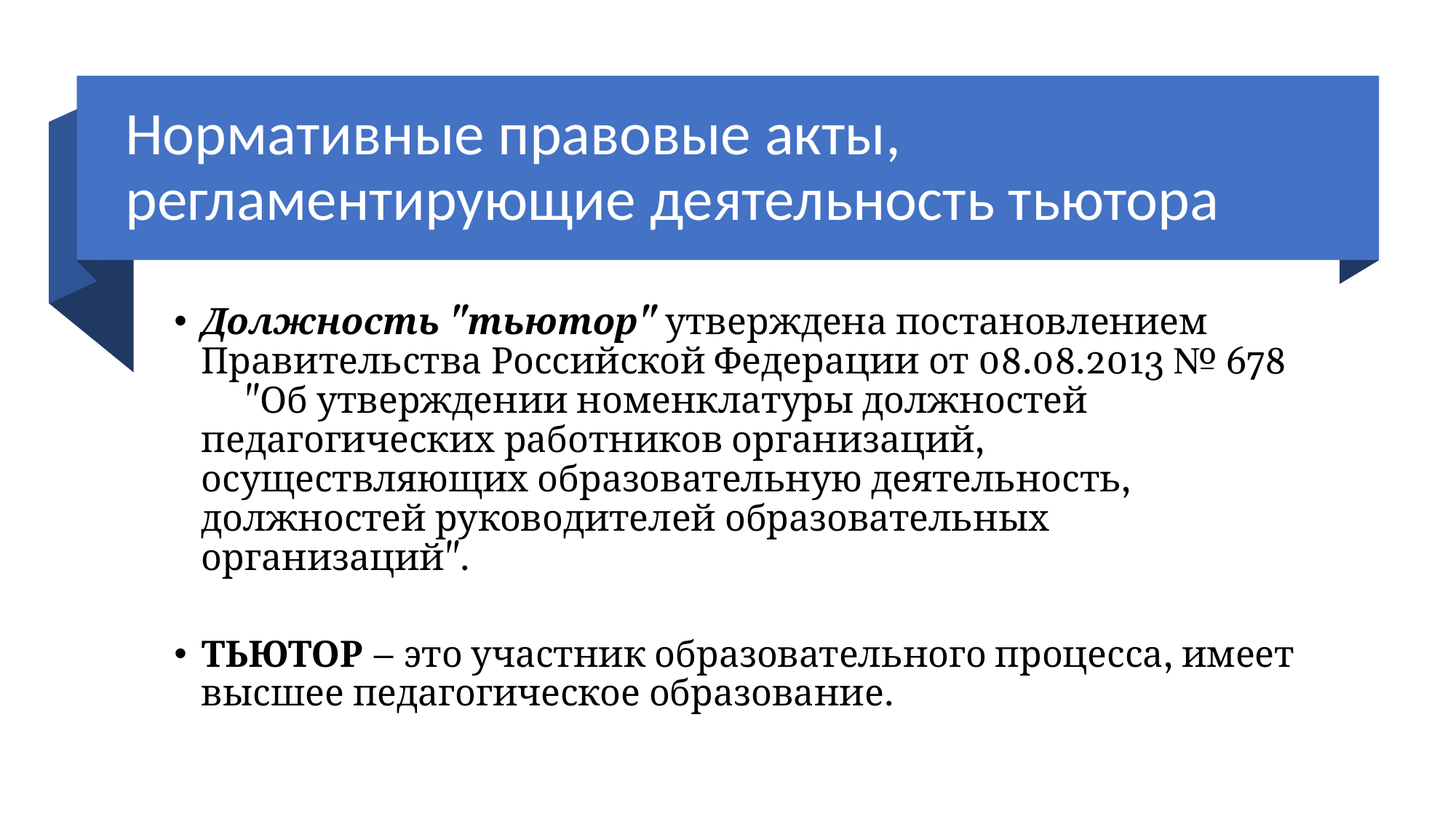

# Нормативные правовые акты, регламентирующие деятельность тьютора

Должность "тьютор" утверждена постановлением Правительства Российской Федерации от 08.08.2013 № 678        "Об утверждении номенклатуры должностей педагогических работников организаций, осуществляющих образовательную деятельность, должностей руководителей образовательных организаций".

ТЬЮТОР – это участник образовательного процесса, имеет высшее педагогическое образование.